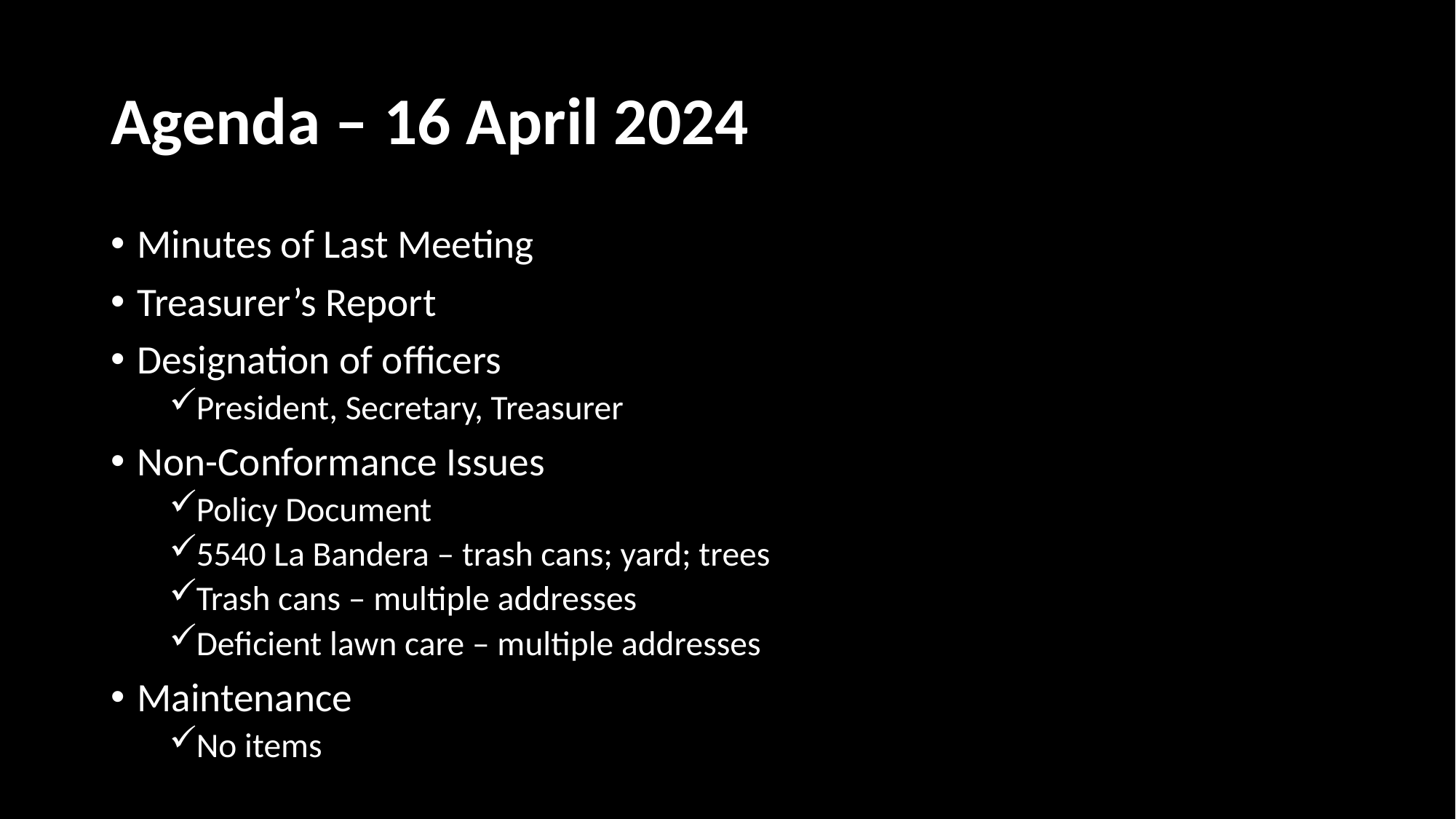

# Agenda – 16 April 2024
Minutes of Last Meeting
Treasurer’s Report
Designation of officers
President, Secretary, Treasurer
Non-Conformance Issues
Policy Document
5540 La Bandera – trash cans; yard; trees
Trash cans – multiple addresses
Deficient lawn care – multiple addresses
Maintenance
No items